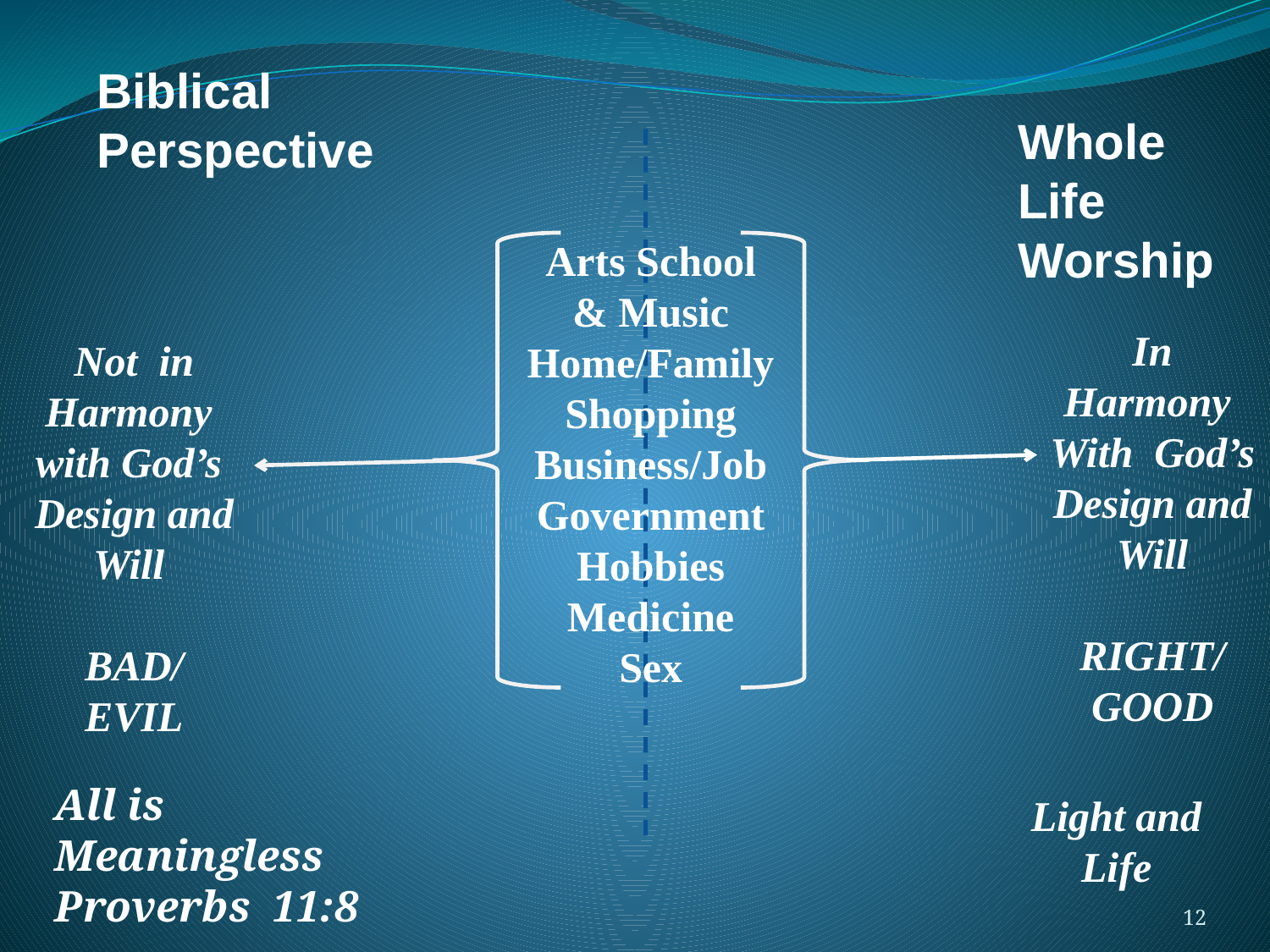

Biblical Perspective
Whole Life  Worship

Arts School
& Music
Home/Family
Shopping
Business/Job
Government
Hobbies
Medicine
Sex

In
Harmony
With  God’s
Design and Will

RIGHT/
GOOD
Not  in
Harmony
with God’s
Design and Will

BAD/
EVIL

All is Meaningless
Proverbs  11:8
Light and Life

12